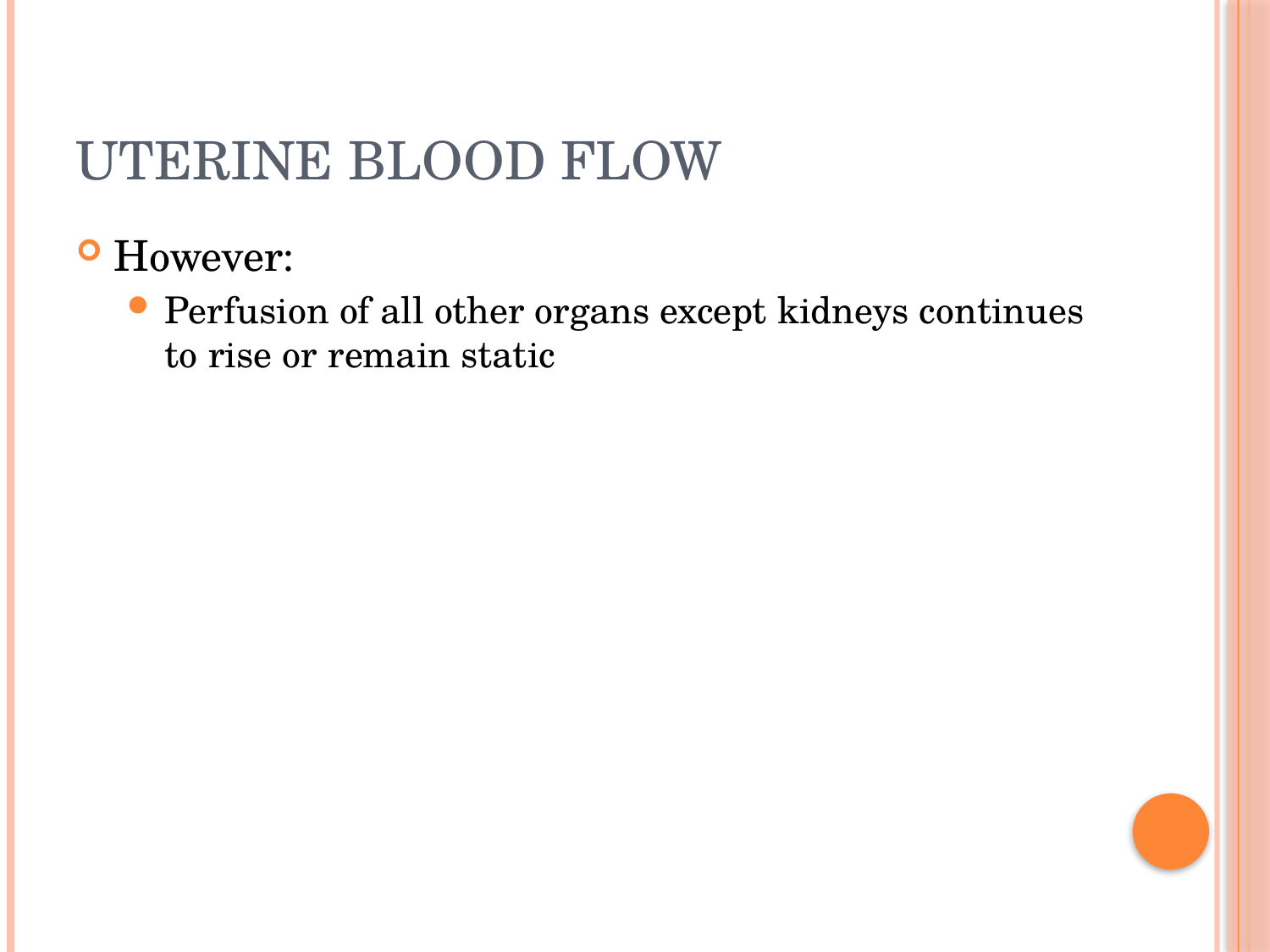

# Uterine Blood Flow
However:
Perfusion of all other organs except kidneys continues to rise or remain static